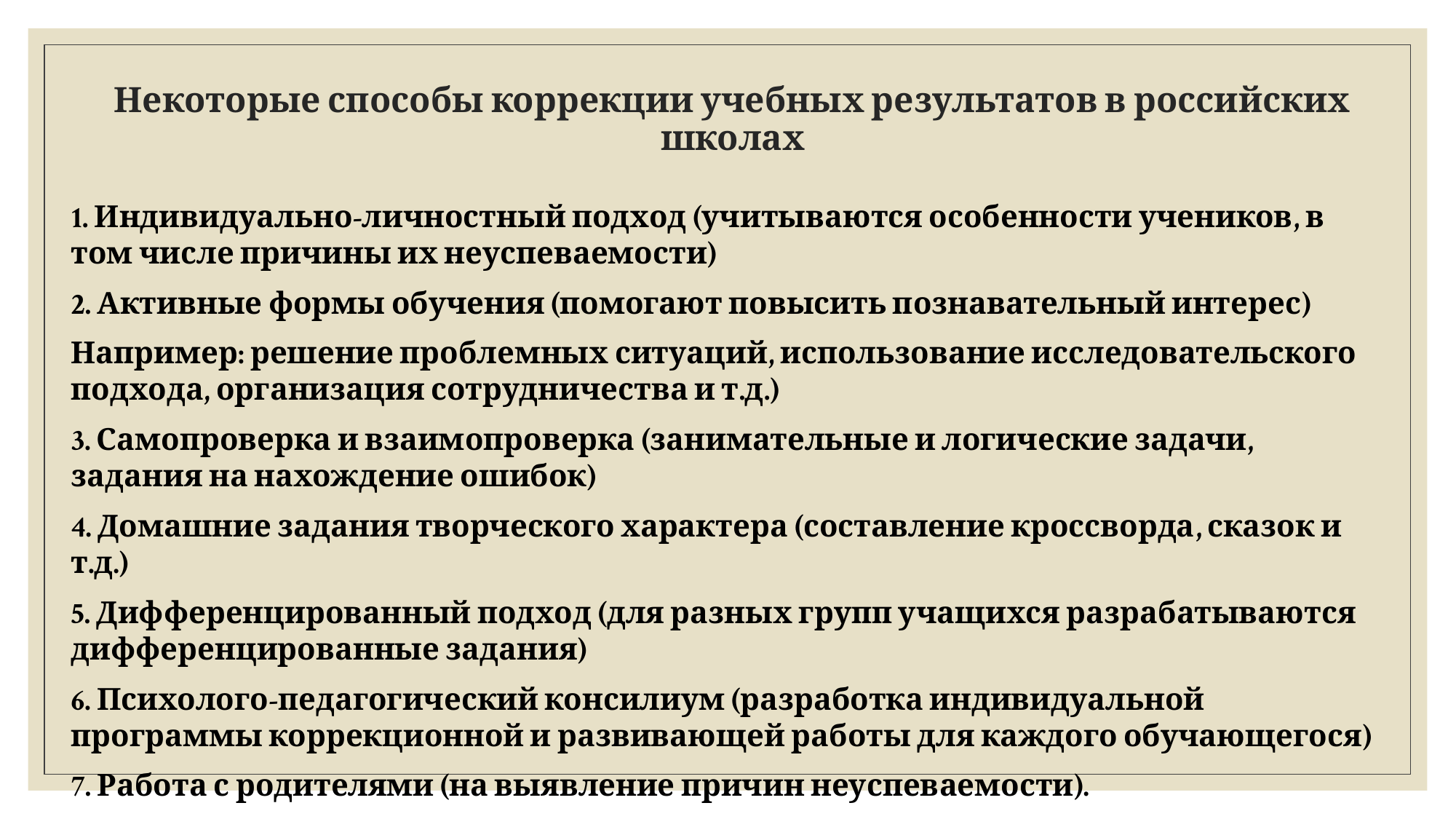

# Некоторые способы коррекции учебных результатов в российских школах
1. Индивидуально-личностный подход (учитываются особенности учеников, в том числе причины их неуспеваемости)
2. Активные формы обучения (помогают повысить познавательный интерес)
Например: решение проблемных ситуаций, использование исследовательского подхода, организация сотрудничества и т.д.)
3. Самопроверка и взаимопроверка (занимательные и логические задачи, задания на нахождение ошибок)
4. Домашние задания творческого характера (составление кроссворда, сказок и т.д.)
5. Дифференцированный подход (для разных групп учащихся разрабатываются дифференцированные задания)
6. Психолого-педагогический консилиум (разработка индивидуальной программы коррекционной и развивающей работы для каждого обучающегося)
7. Работа с родителями (на выявление причин неуспеваемости).